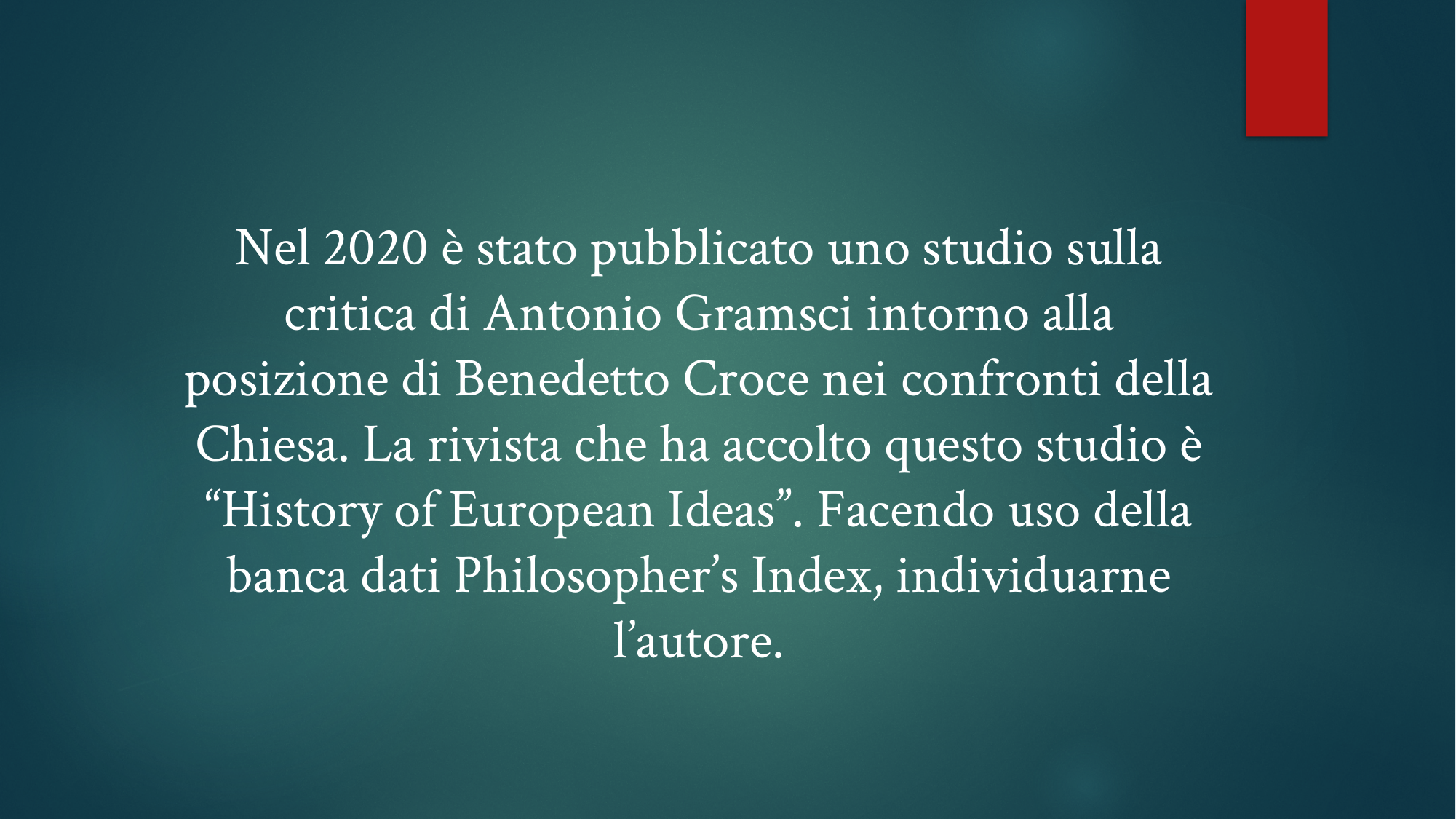

#
Nel 2020 è stato pubblicato uno studio sulla critica di Antonio Gramsci intorno alla posizione di Benedetto Croce nei confronti della Chiesa. La rivista che ha accolto questo studio è “History of European Ideas”. Facendo uso della banca dati Philosopher’s Index, individuarne l’autore.